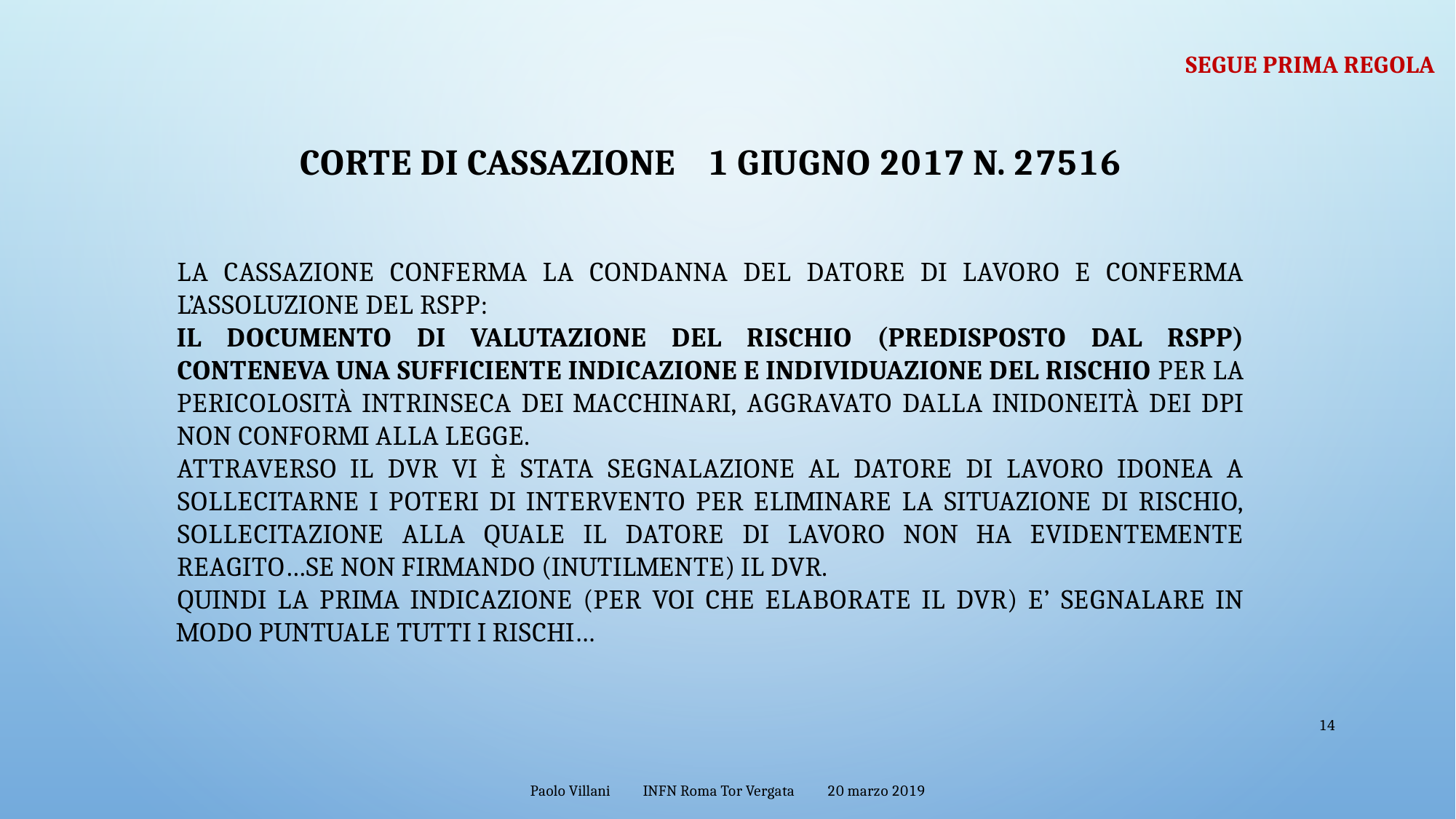

segue prima regola
# Corte di Cassazione    1 giugno 2017 n. 27516
La Cassazione conferma la condanna del Datore di Lavoro e conferma l’assoluzione del RSPP:
Il Documento di valutazione del rischio (predisposto dal RSPP) conteneva una sufficiente indicazione E INDIVIDUAZIONE del rischio per la pericolosità intrinseca dei macchinari, aggravato dalla inidoneità dei DPI non conformi alla legge.
Attraverso il DVR vi è stata segnalazione al DATORE DI LAVORO idonea a sollecitarne i poteri di intervento per eliminare la situazione di rischio, sollecitazione alla quale il DATORE DI LAVORO non ha evidentemente reagito…se non firmando (inutilmente) il DVR.
QUINDI LA PRIMA INDICAZIONE (PER VOI CHE ELABORATE IL dvr) E’ SEGNALARE IN MODO PUNTUALE TUTTI I RISCHI…

14
Paolo Villani          INFN Roma Tor Vergata          20 marzo 2019